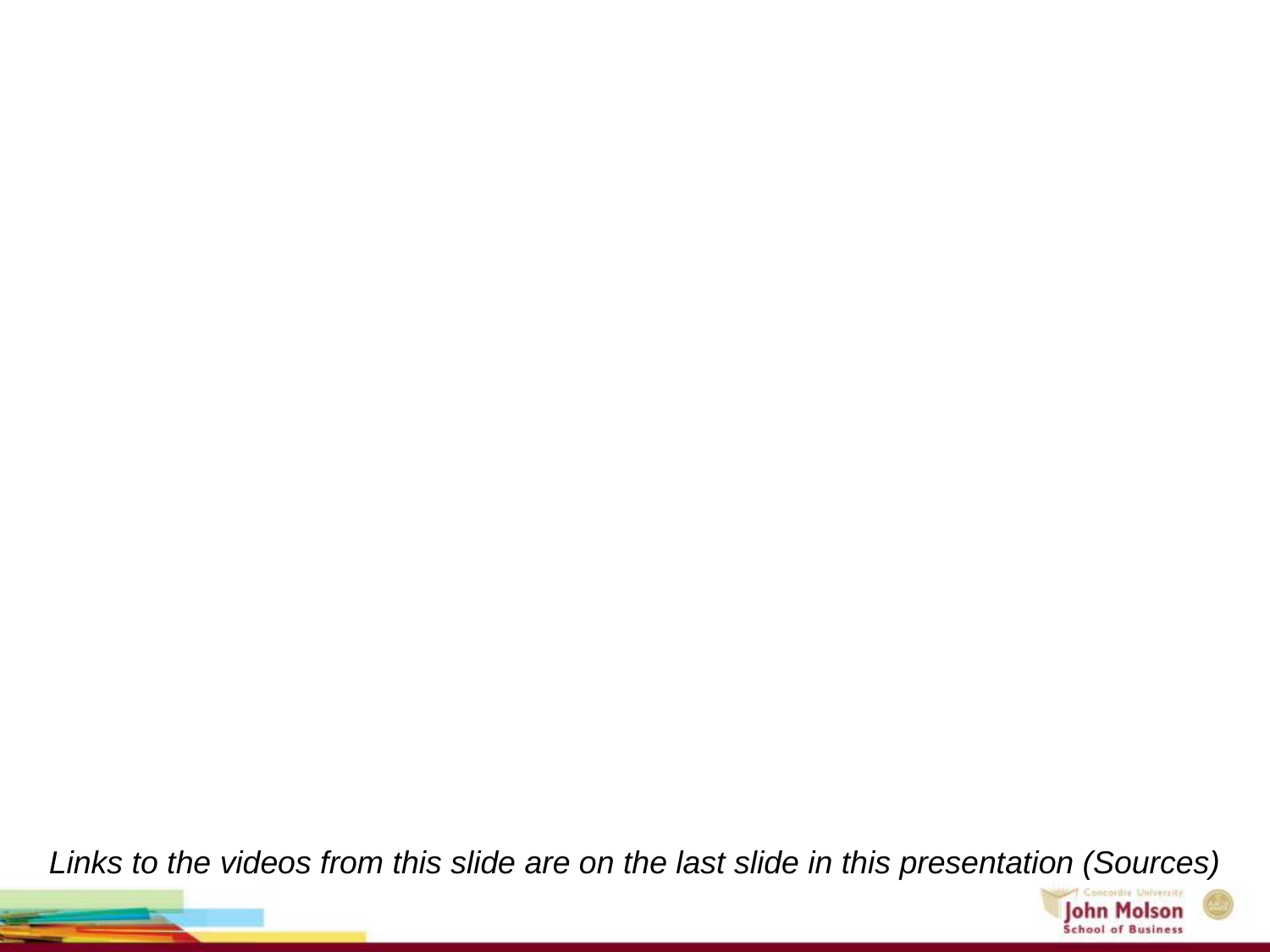

#

Links to the videos from this slide are on the last slide in this presentation (Sources)